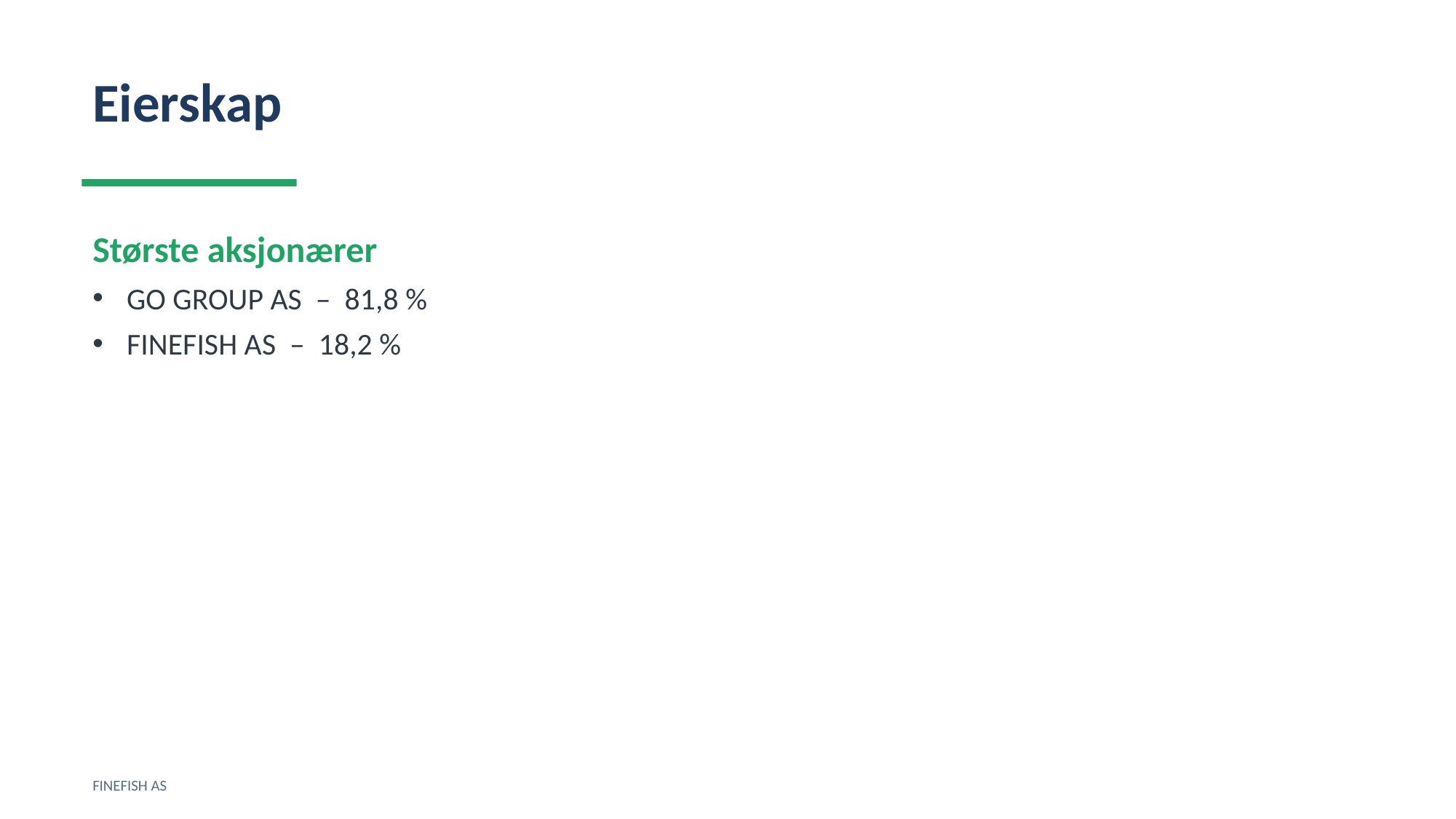

Eierskap

Største aksjonærer
GO GROUP AS  –  81,8 %
FINEFISH AS  –  18,2 %
FINEFISH AS